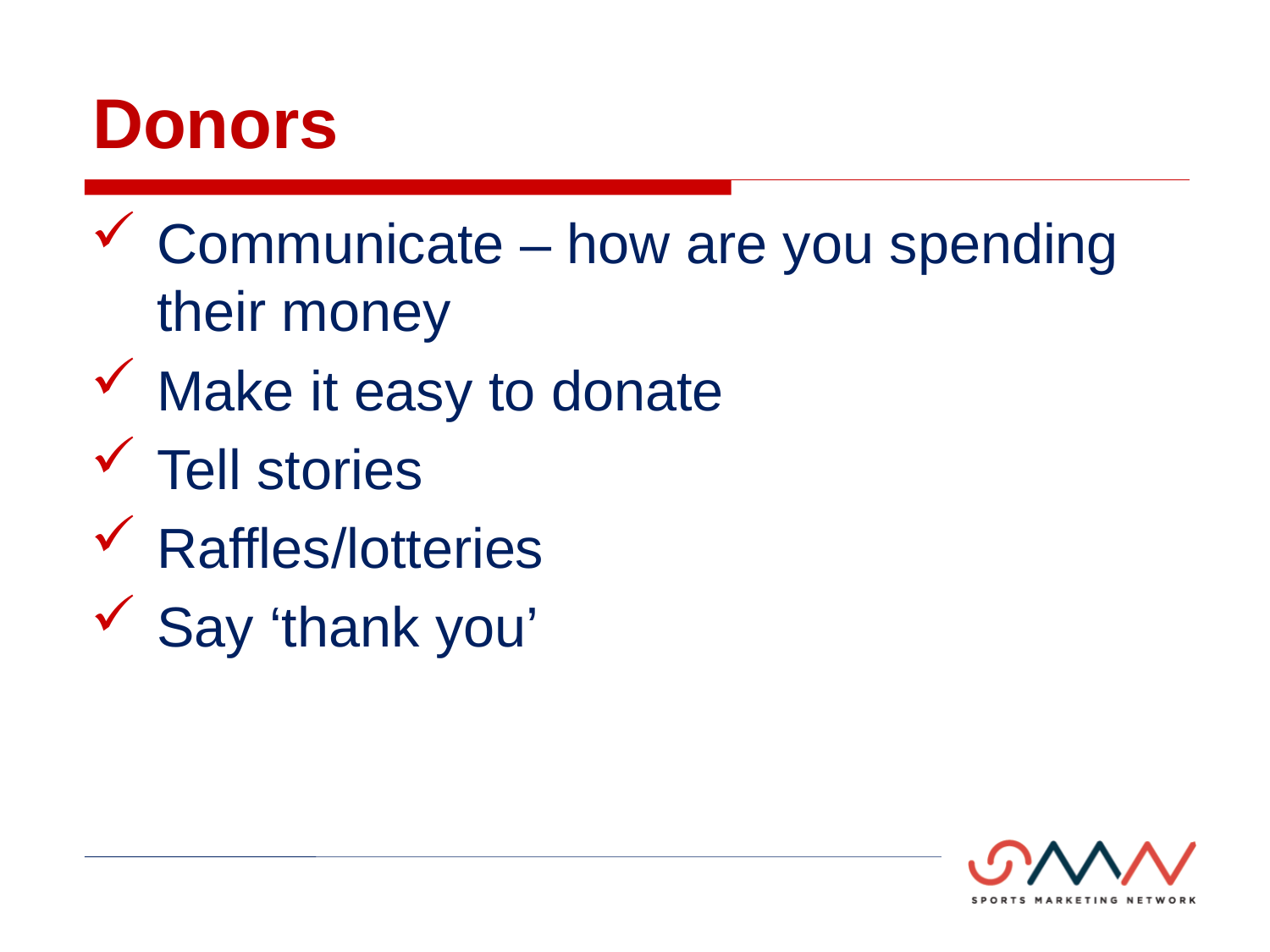

# Donors
Communicate – how are you spending their money
Make it easy to donate
Tell stories
Raffles/lotteries
Say ‘thank you’